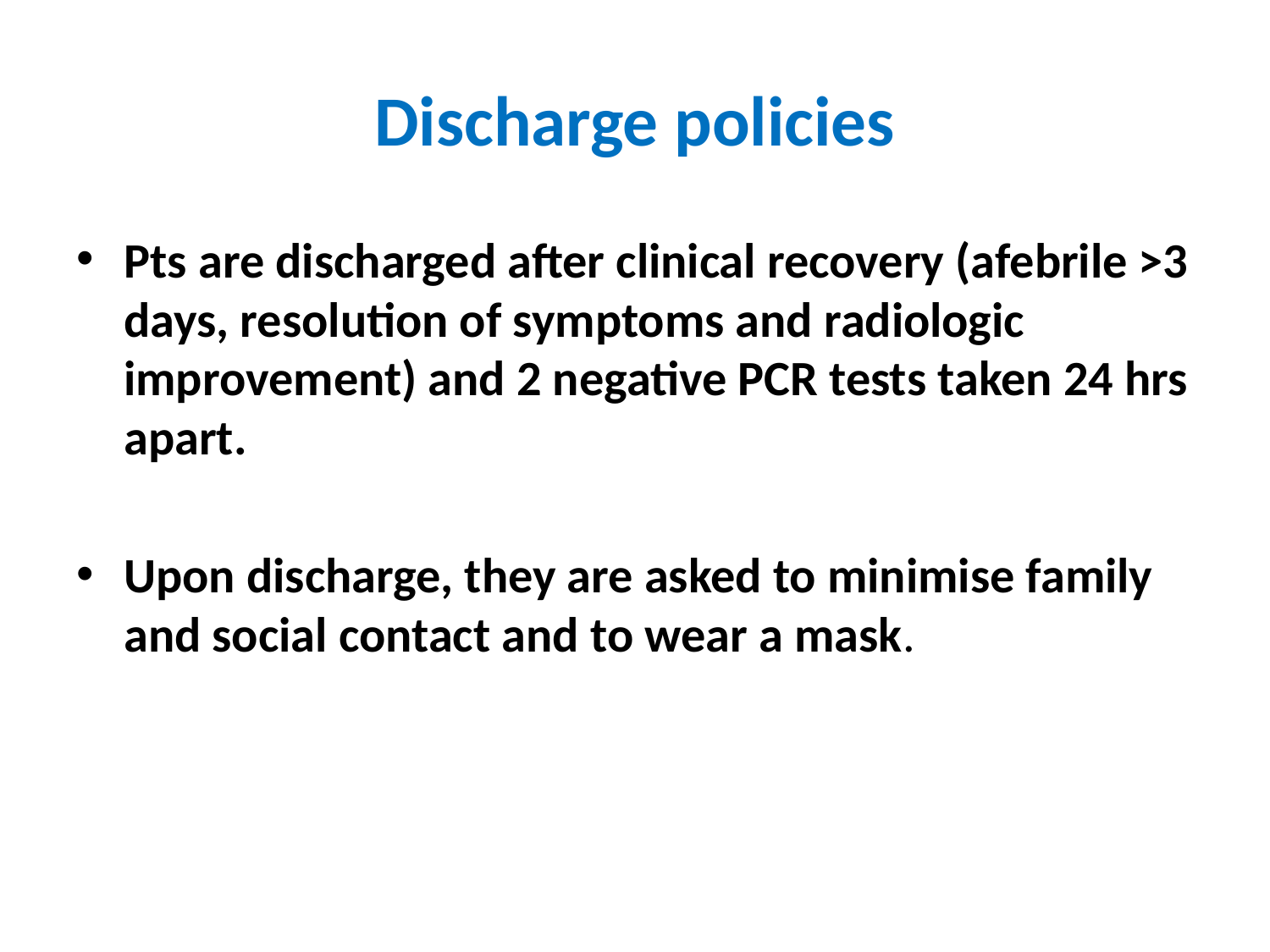

# Discharge policies
Pts are discharged after clinical recovery (afebrile >3 days, resolution of symptoms and radiologic improvement) and 2 negative PCR tests taken 24 hrs apart.

Upon discharge, they are asked to minimise family and social contact and to wear a mask.